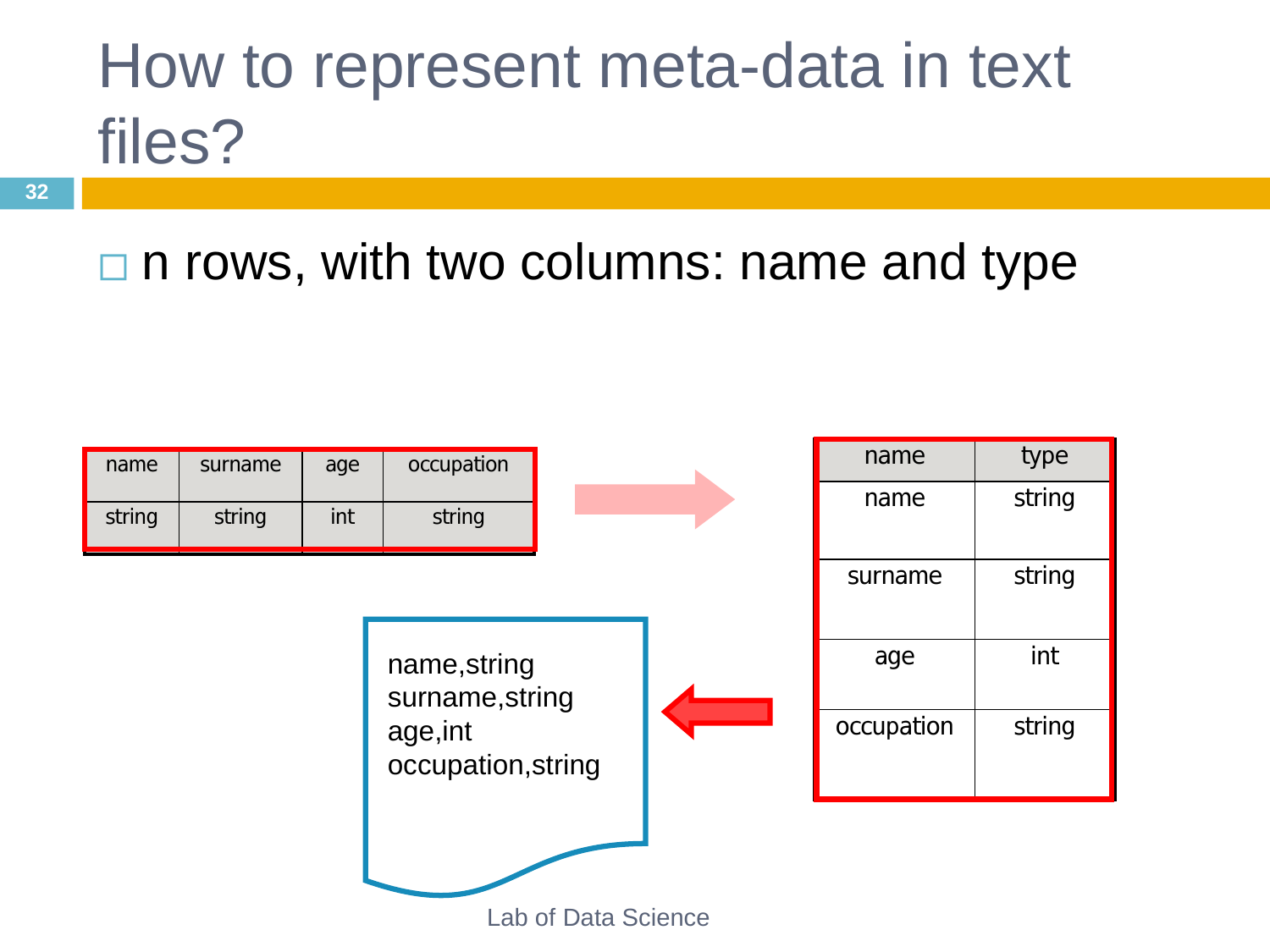

# How to represent meta-data in text files?
32
n rows, with two columns: name and type
| name | type |
| --- | --- |
| name | string |
| surname | string |
| age | int |
| occupation | string |

| name | surname | age | occupation |
| --- | --- | --- | --- |
| string | string | int | string |

name,string
surname,string
age,int
occupation,string

Lab of Data Science